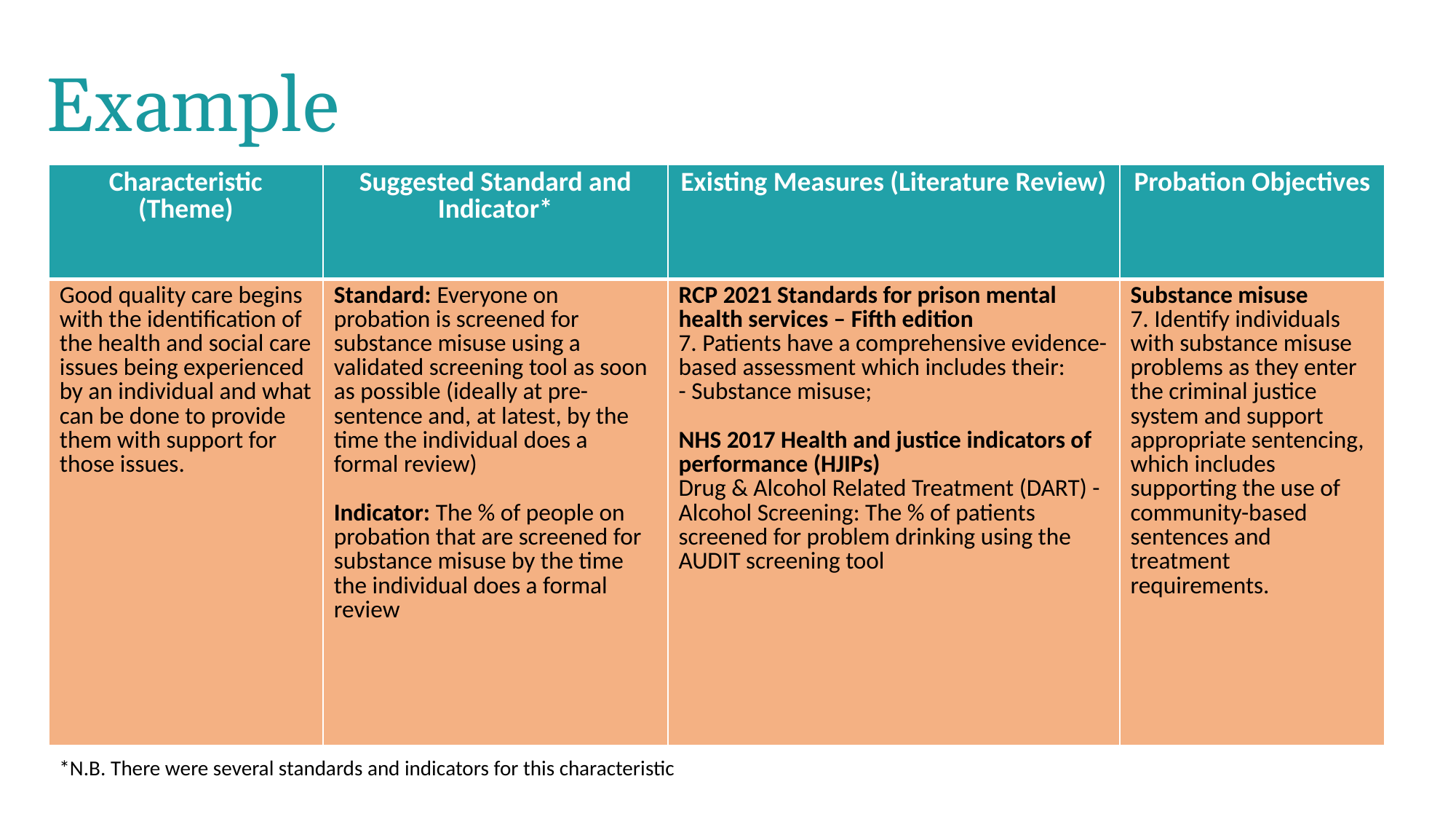

# Example
| Characteristic (Theme) | Suggested Standard and Indicator\* | Existing Measures (Literature Review) | Probation Objectives |
| --- | --- | --- | --- |
| Good quality care begins with the identification of the health and social care issues being experienced by an individual and what can be done to provide them with support for those issues. | Standard: Everyone on probation is screened for substance misuse using a validated screening tool as soon as possible (ideally at pre-sentence and, at latest, by the time the individual does a formal review) Indicator: The % of people on probation that are screened for substance misuse by the time the individual does a formal review | RCP 2021 Standards for prison mental health services – Fifth edition 7. Patients have a comprehensive evidence-based assessment which includes their: - Substance misuse;   NHS 2017 Health and justice indicators of performance (HJIPs) Drug & Alcohol Related Treatment (DART) - Alcohol Screening: The % of patients screened for problem drinking using the AUDIT screening tool | Substance misuse 7. Identify individuals with substance misuse problems as they enter the criminal justice system and support appropriate sentencing, which includes supporting the use of community-based sentences and treatment requirements. |
*N.B. There were several standards and indicators for this characteristic